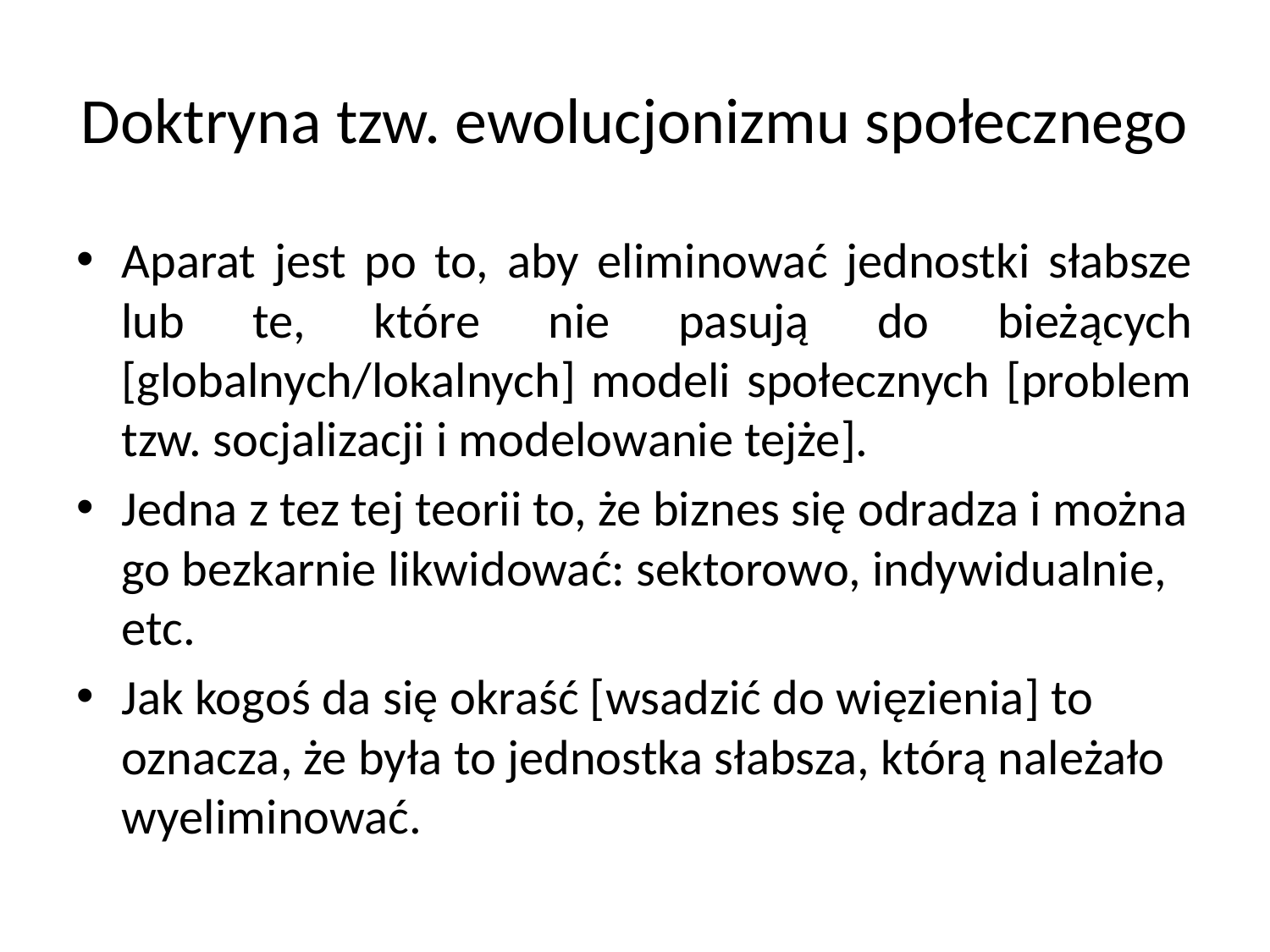

# Doktryna tzw. ewolucjonizmu społecznego
Aparat jest po to, aby eliminować jednostki słabsze lub te, które nie pasują do bieżących [globalnych/lokalnych] modeli społecznych [problem tzw. socjalizacji i modelowanie tejże].
Jedna z tez tej teorii to, że biznes się odradza i można go bezkarnie likwidować: sektorowo, indywidualnie, etc.
Jak kogoś da się okraść [wsadzić do więzienia] to oznacza, że była to jednostka słabsza, którą należało wyeliminować.